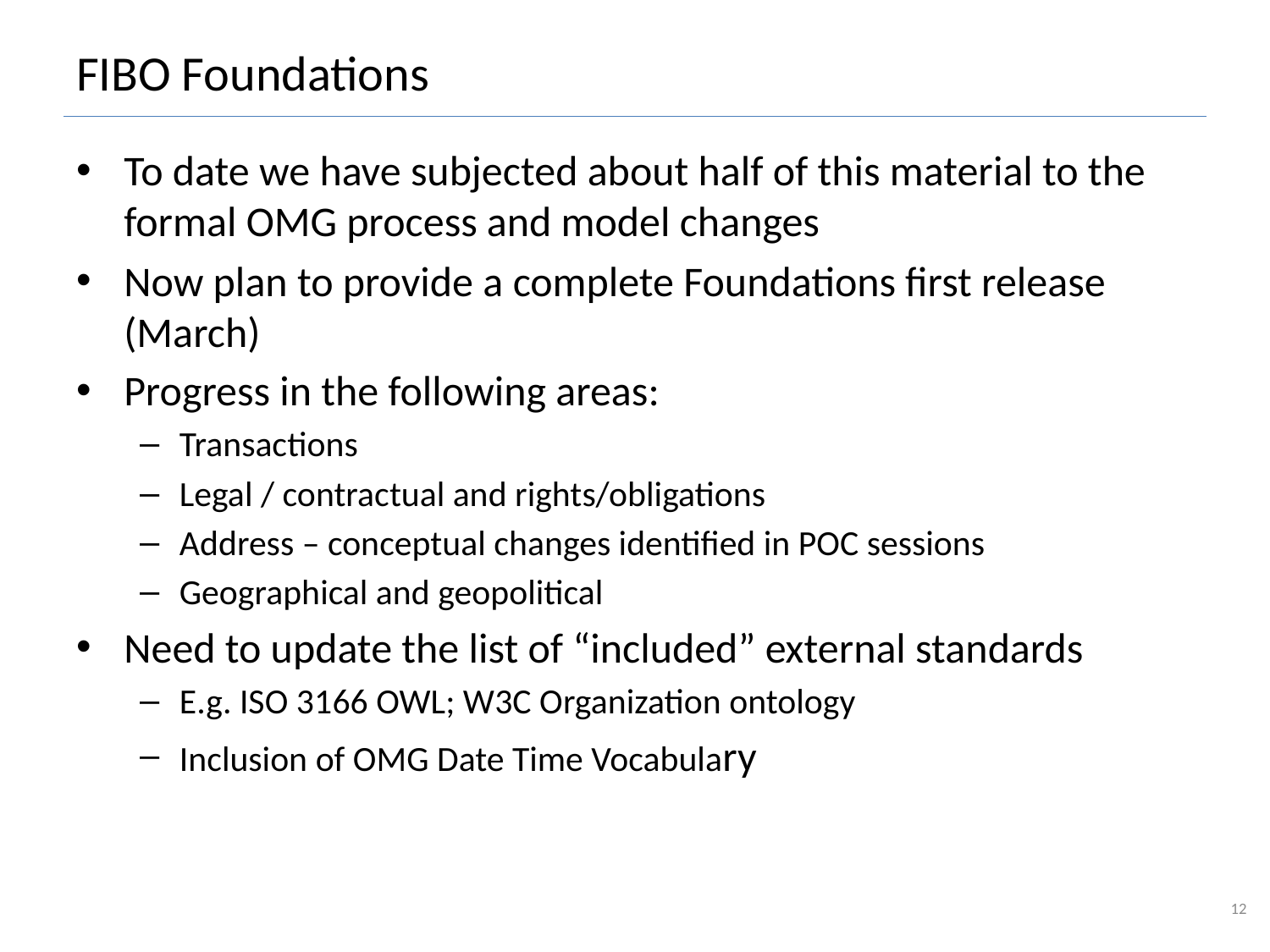

# FIBO Foundations
To date we have subjected about half of this material to the formal OMG process and model changes
Now plan to provide a complete Foundations first release (March)
Progress in the following areas:
Transactions
Legal / contractual and rights/obligations
Address – conceptual changes identified in POC sessions
Geographical and geopolitical
Need to update the list of “included” external standards
E.g. ISO 3166 OWL; W3C Organization ontology
Inclusion of OMG Date Time Vocabulary
12